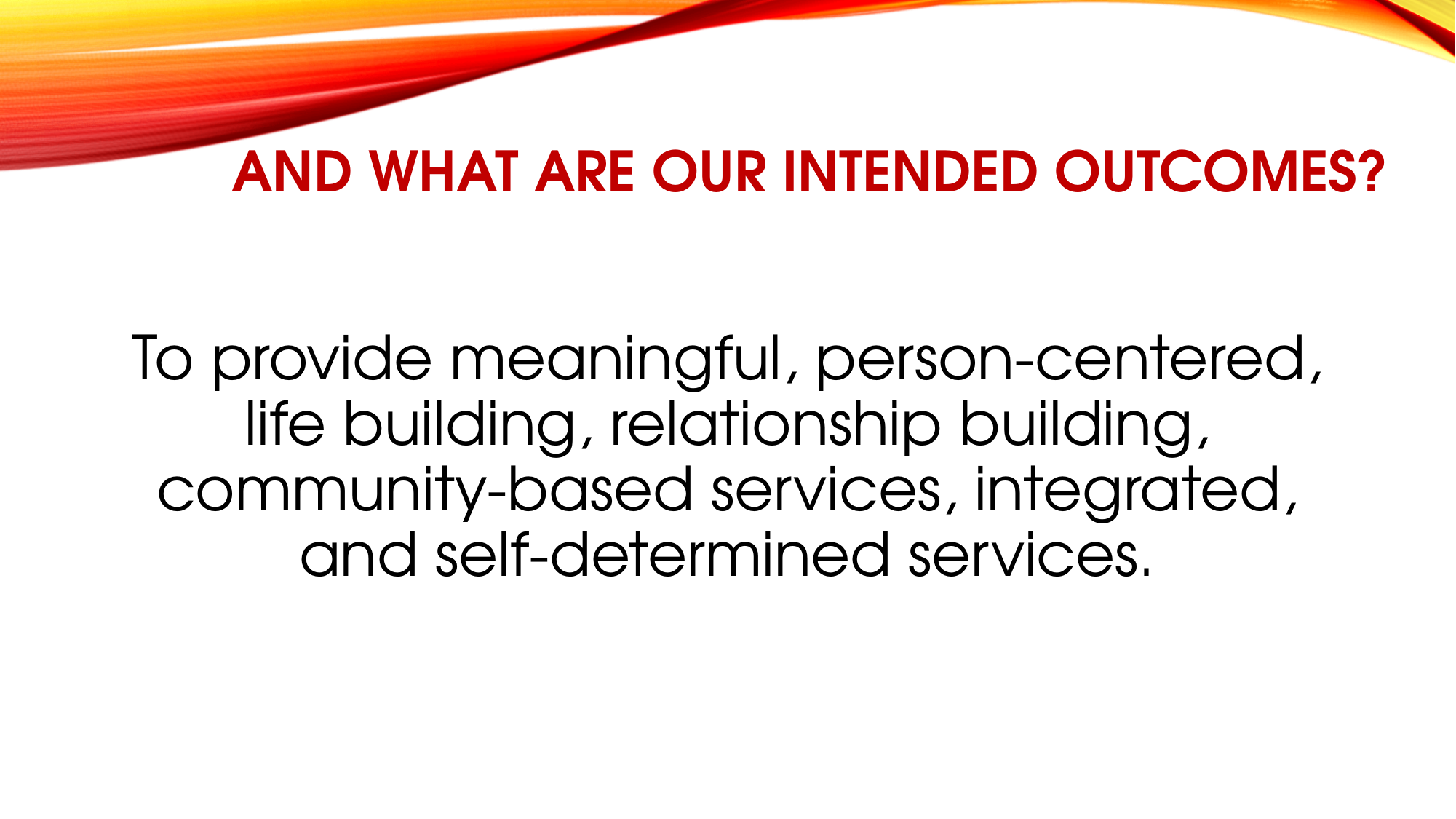

# And what are our intended outcomes?
To provide meaningful, person-centered, life building, relationship building, community-based services, integrated, and self-determined services.